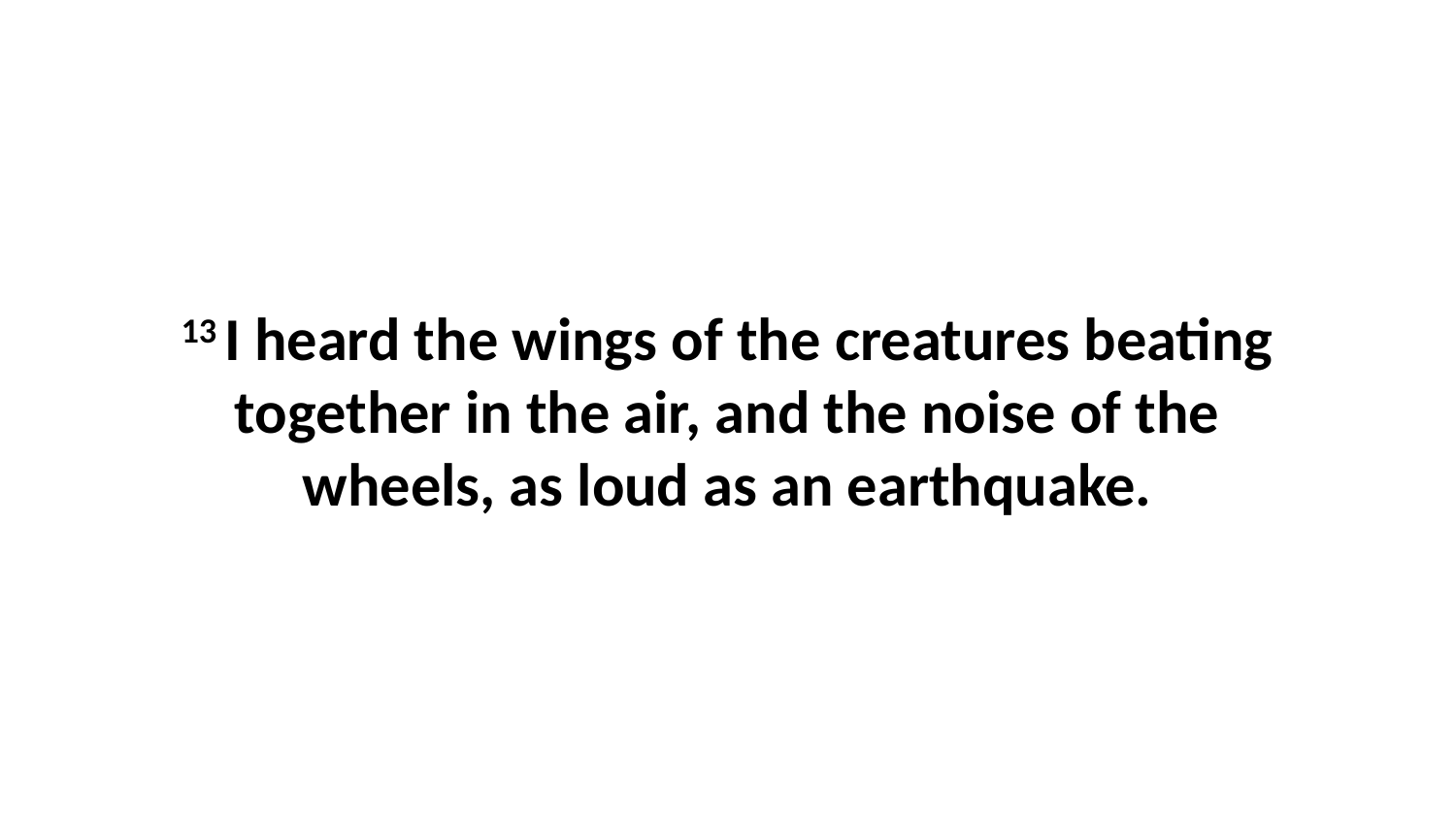

13 I heard the wings of the creatures beating together in the air, and the noise of the wheels, as loud as an earthquake.